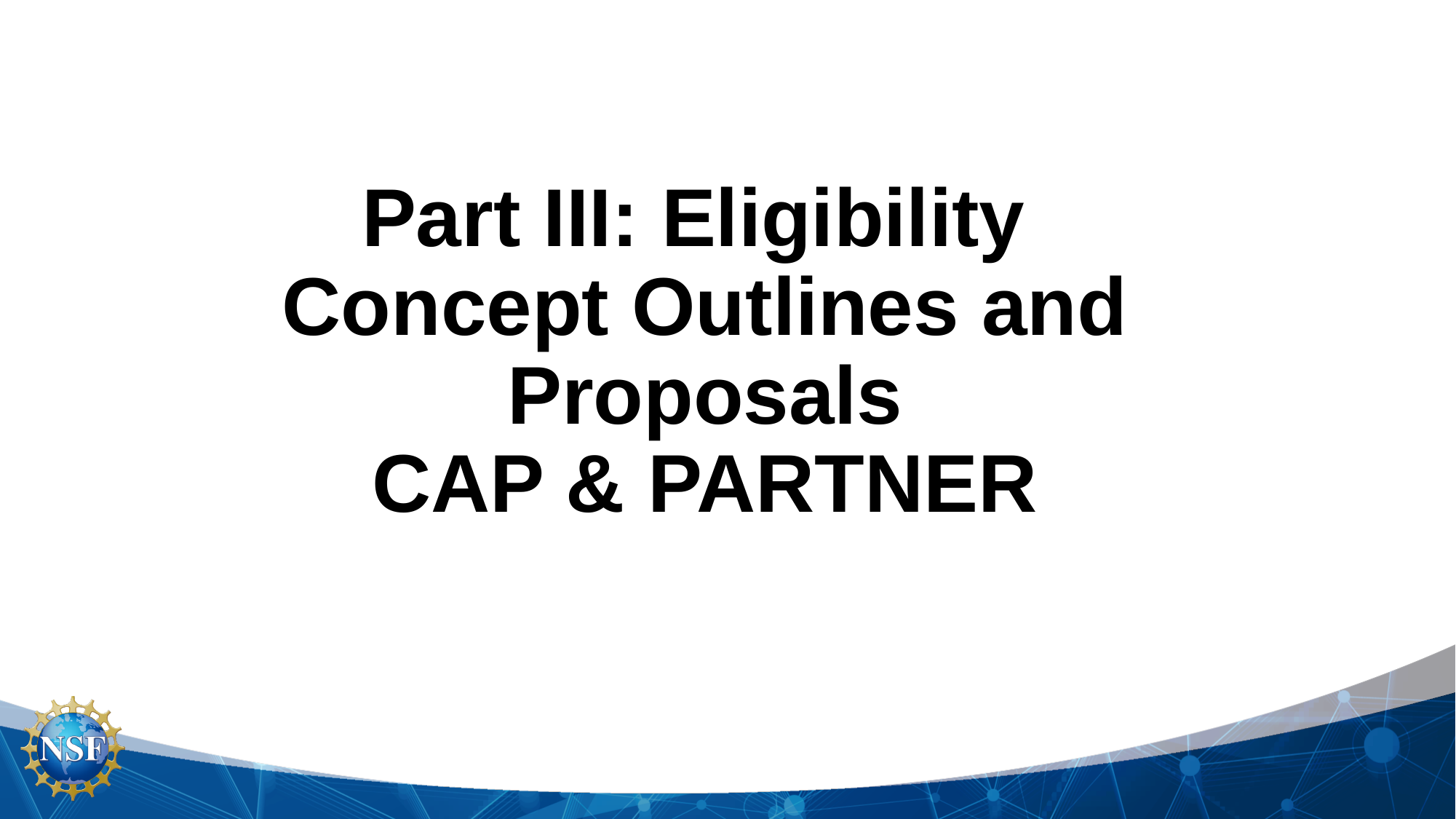

# Part III: Eligibility Concept Outlines and Proposals CAP & PARTNER